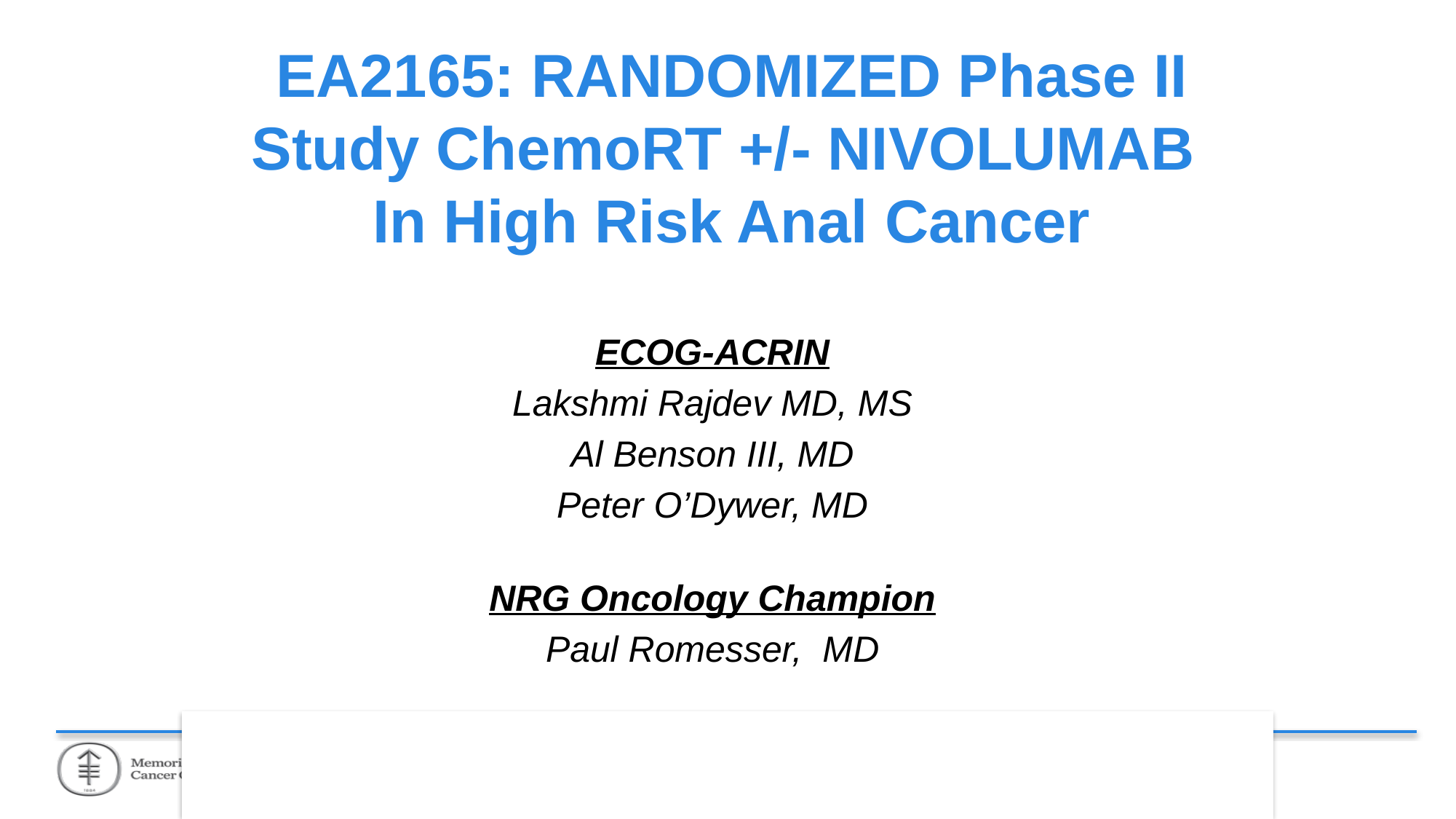

EA2165: RANDOMIZED Phase II Study ChemoRT +/- NIVOLUMAB
In High Risk Anal Cancer
ECOG-ACRIN
Lakshmi Rajdev MD, MS
Al Benson III, MD
Peter O’Dywer, MD

NRG Oncology Champion
Paul Romesser,  MD